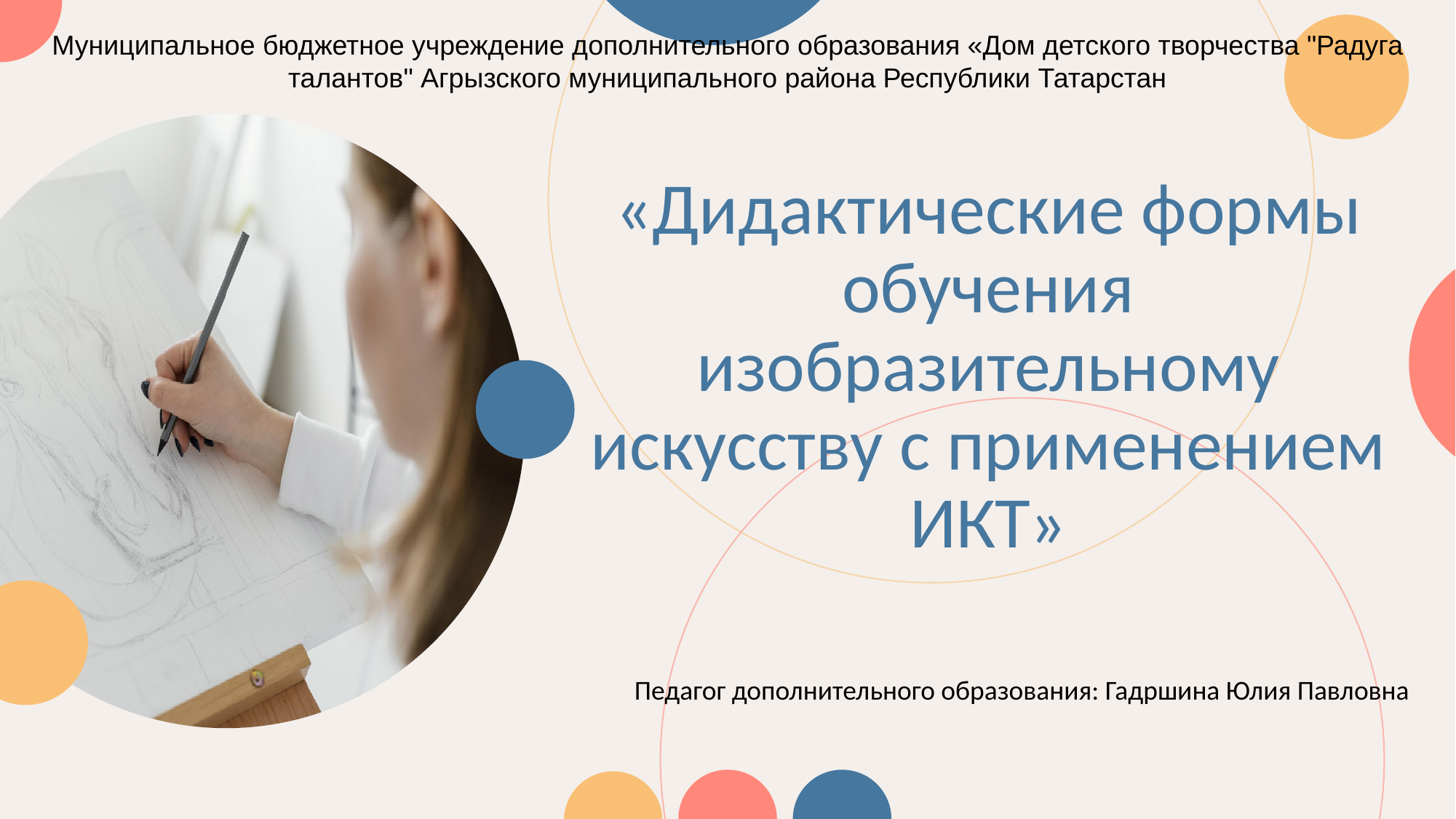

Муниципальное бюджетное учреждение дополнительного образования «Дом детского творчества "Радуга талантов" Агрызского муниципального района Республики Татарстан
# «Дидактические формы обучения изобразительному искусству с применением ИКТ»
Педагог дополнительного образования: Гадршина Юлия Павловна